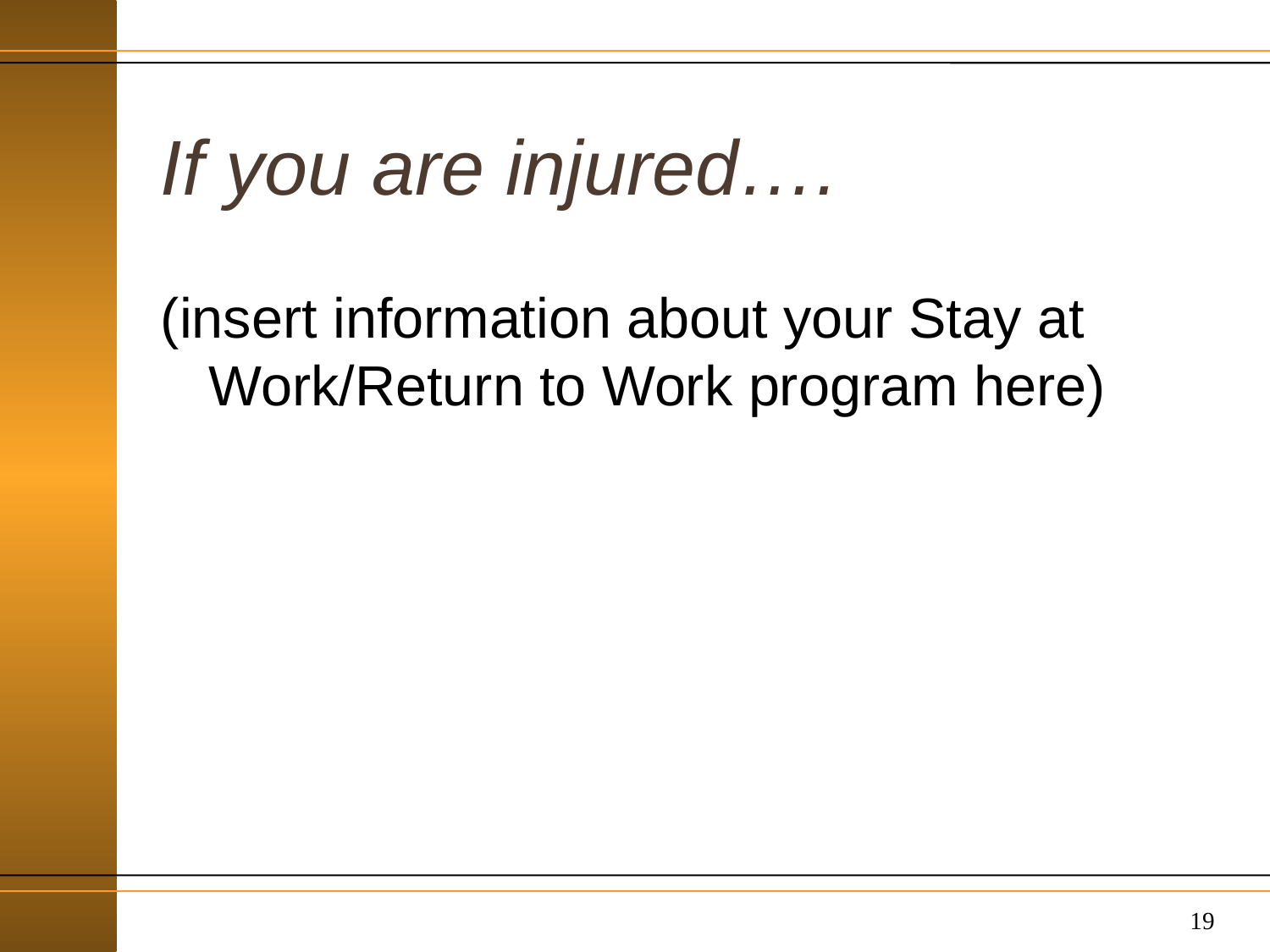

# If you are injured….
(insert information about your Stay at Work/Return to Work program here)
19